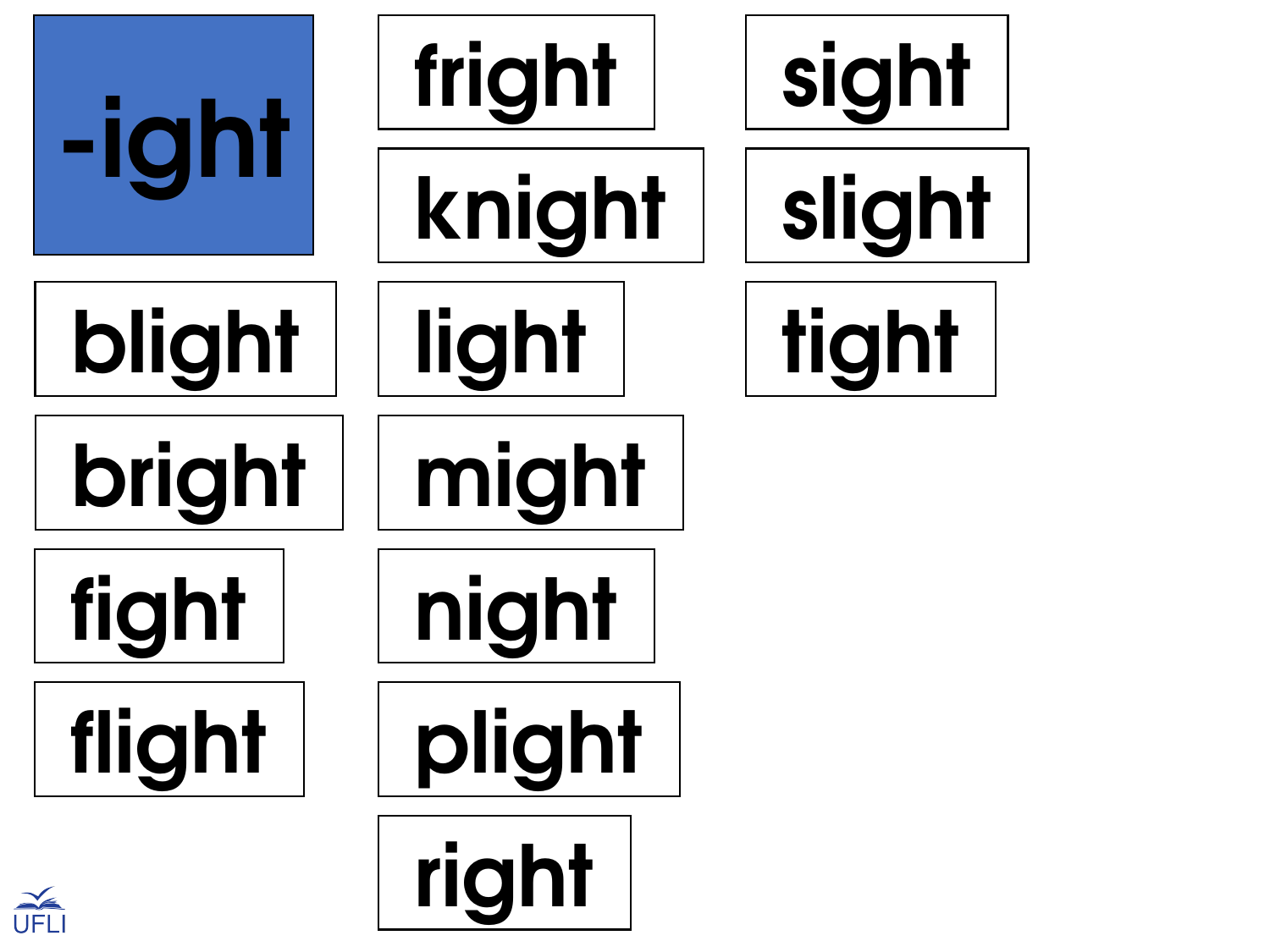

-ight
 fright
 sight
 knight
 slight
 blight
 light
 tight
 bright
 might
 fight
 night
 flight
 plight
 right